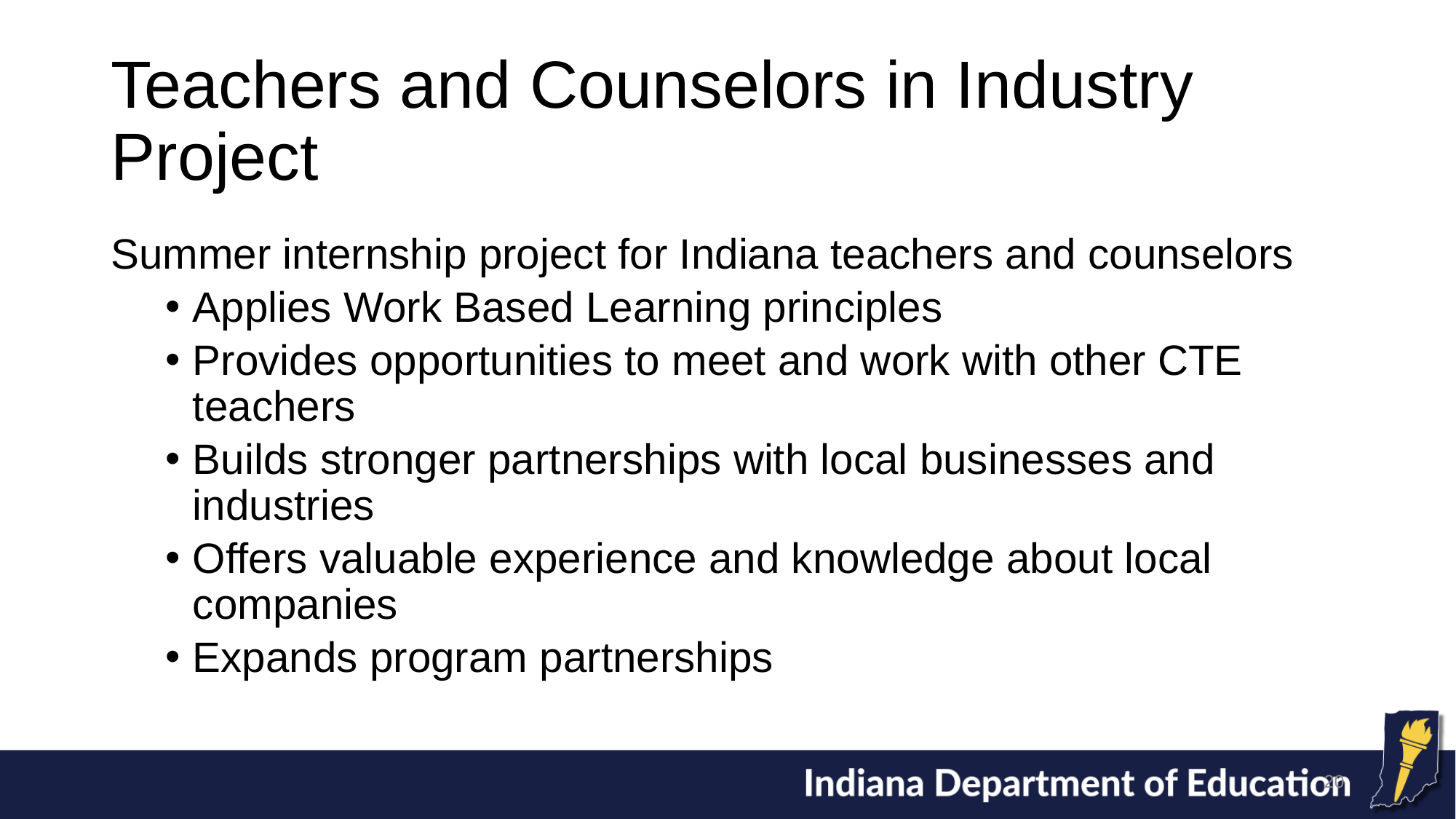

# Teachers and Counselors in Industry Project
Summer internship project for Indiana teachers and counselors
Applies Work Based Learning principles
Provides opportunities to meet and work with other CTE teachers
Builds stronger partnerships with local businesses and industries
Offers valuable experience and knowledge about local companies
Expands program partnerships
20